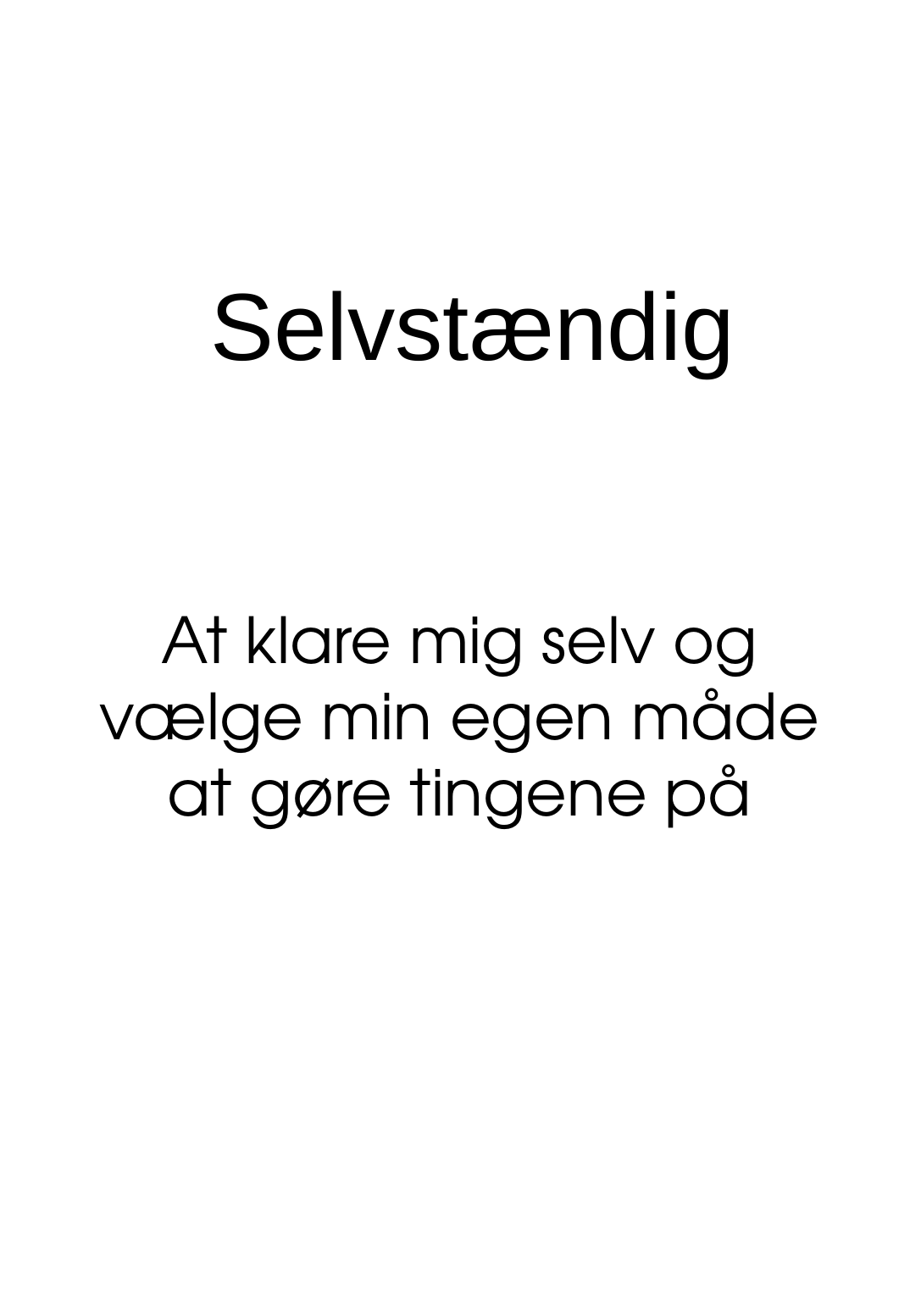

Selvstændig
At klare mig selv og vælge min egen måde at gøre tingene på